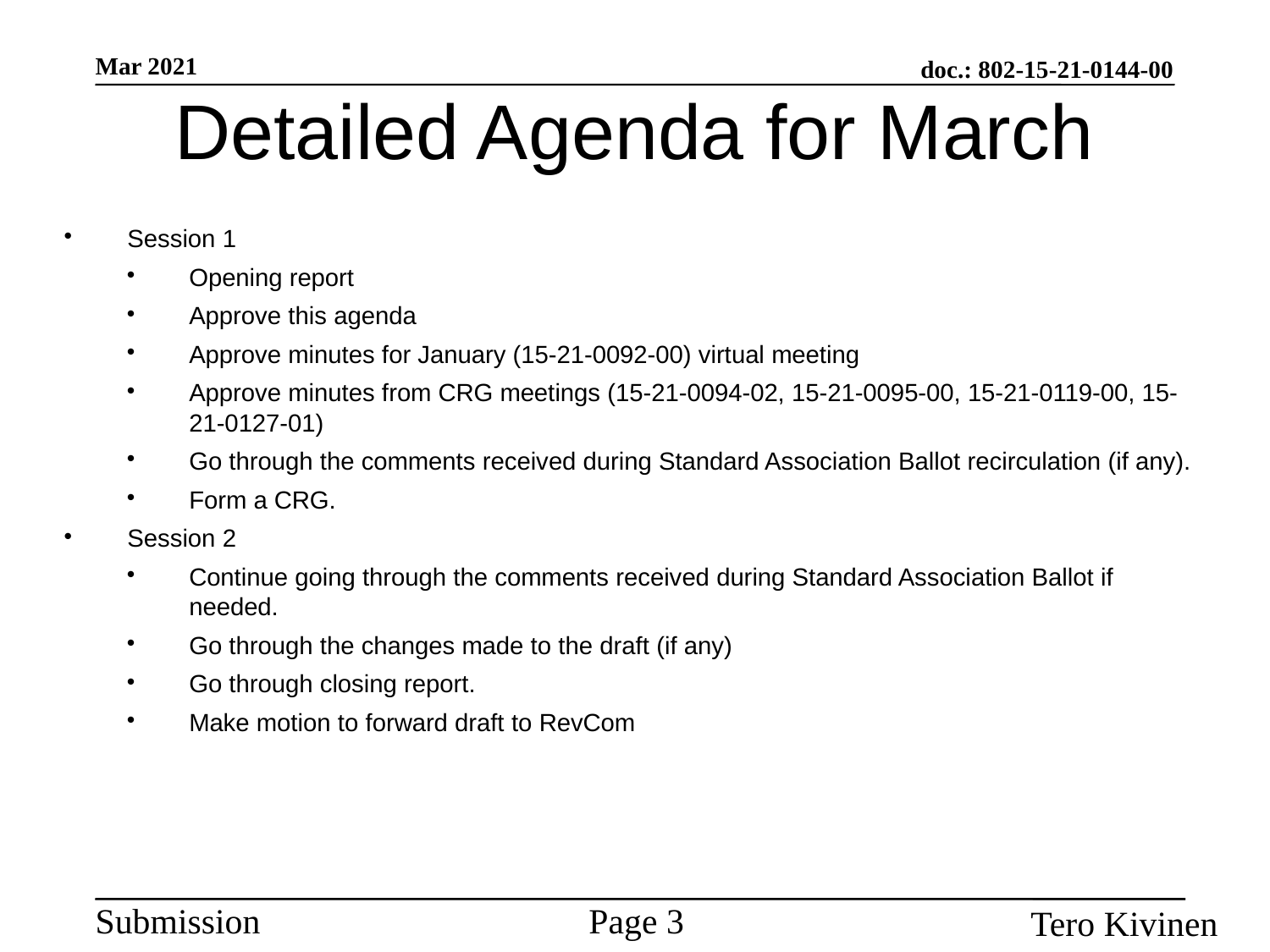

Detailed Agenda for March

Session 1
Opening report
Approve this agenda
Approve minutes for January (15-21-0092-00) virtual meeting
Approve minutes from CRG meetings (15-21-0094-02, 15-21-0095-00, 15-21-0119-00, 15-21-0127-01)
Go through the comments received during Standard Association Ballot recirculation (if any).
Form a CRG.
Session 2
Continue going through the comments received during Standard Association Ballot if needed.
Go through the changes made to the draft (if any)
Go through closing report.
Make motion to forward draft to RevCom